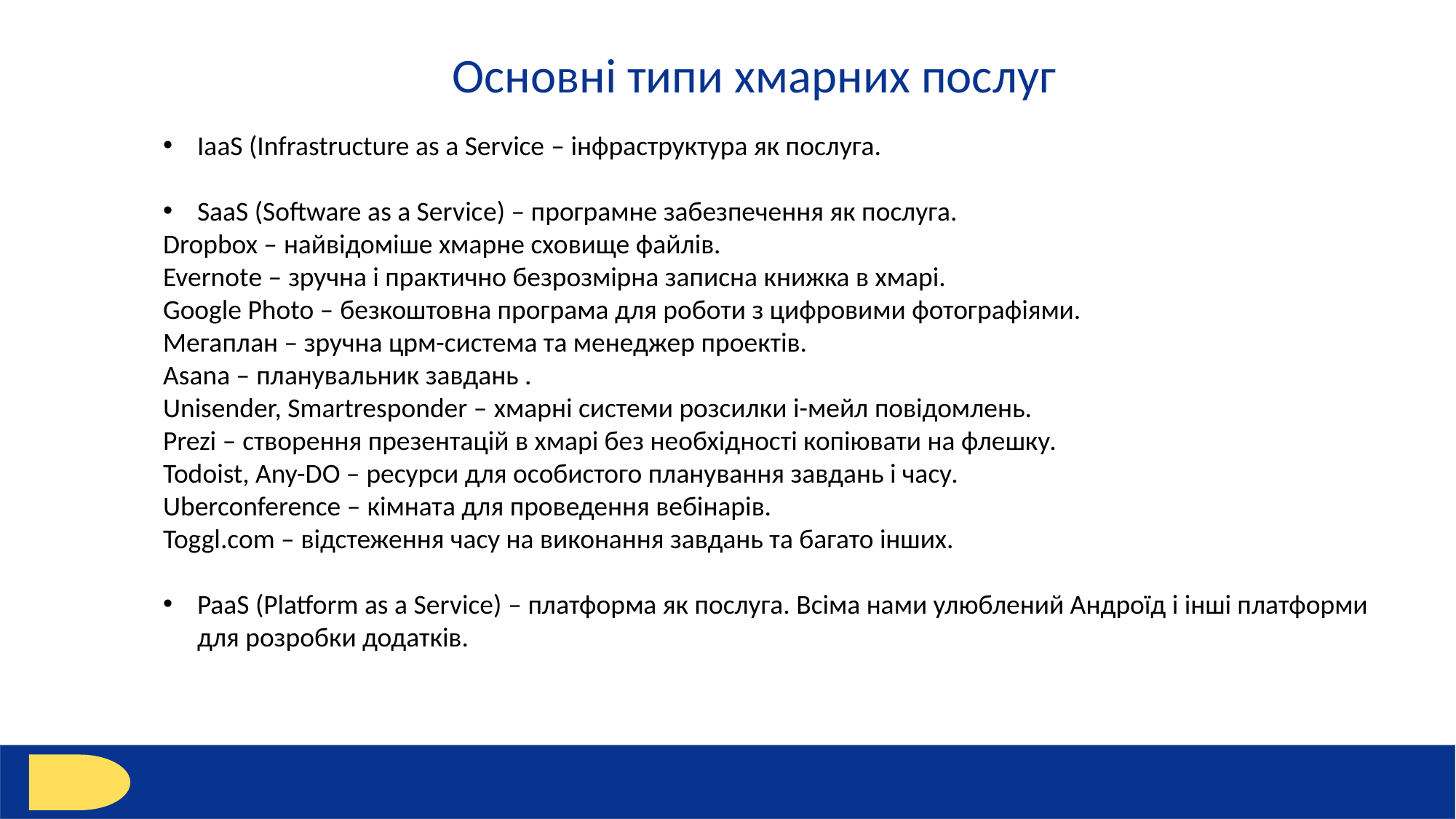

Основні типи хмарних послуг
IaaS (Infrastructure as a Service – інфраструктура як послуга.

SaaS (Software as a Servicе) – програмне забезпечення як послуга.
Dropbox – найвідоміше хмарне сховище файлів.
Evernote – зручна і практично безрозмірна записна книжка в хмарі.
Google Photo – безкоштовна програма для роботи з цифровими фотографіями.
Мегаплан – зручна црм-система та менеджер проектів.
Asana – планувальник завдань .
Unisender, Smartresponder – хмарні системи розсилки і-мейл повідомлень.
Prezi – створення презентацій в хмарі без необхідності копіювати на флешку.
Todoist, Any-DO – ресурси для особистого планування завдань і часу.
Uberconference – кімната для проведення вебінарів.
Toggl.com – відстеження часу на виконання завдань та багато інших.

PaaS (Platform as a Service) – платформа як послуга. Всіма нами улюблений Андроїд і інші платформи для розробки додатків.